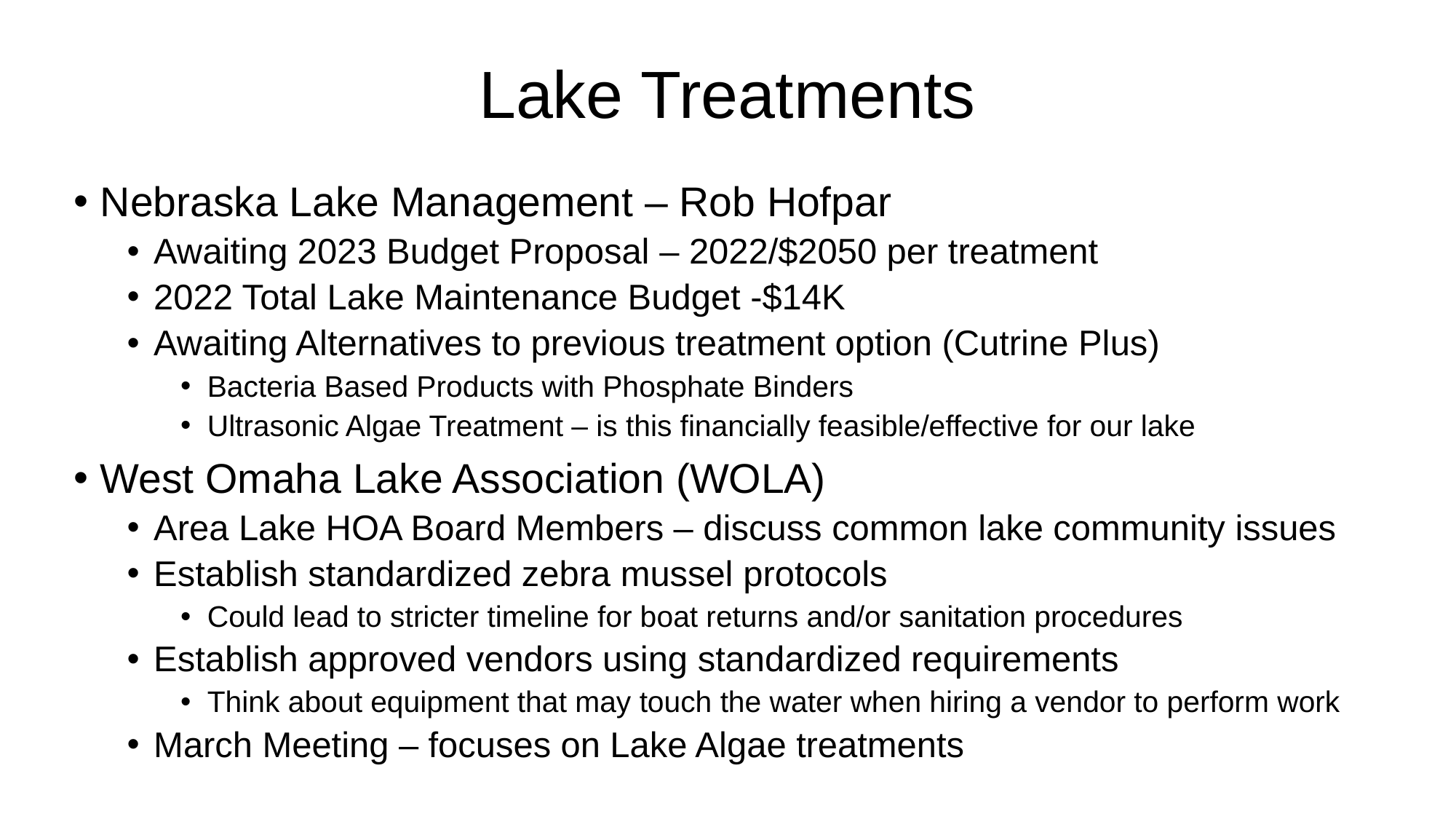

# Lake Treatments
Nebraska Lake Management – Rob Hofpar
Awaiting 2023 Budget Proposal – 2022/$2050 per treatment
2022 Total Lake Maintenance Budget -$14K
Awaiting Alternatives to previous treatment option (Cutrine Plus)
Bacteria Based Products with Phosphate Binders
Ultrasonic Algae Treatment – is this financially feasible/effective for our lake
West Omaha Lake Association (WOLA)
Area Lake HOA Board Members – discuss common lake community issues
Establish standardized zebra mussel protocols
Could lead to stricter timeline for boat returns and/or sanitation procedures
Establish approved vendors using standardized requirements
Think about equipment that may touch the water when hiring a vendor to perform work
March Meeting – focuses on Lake Algae treatments